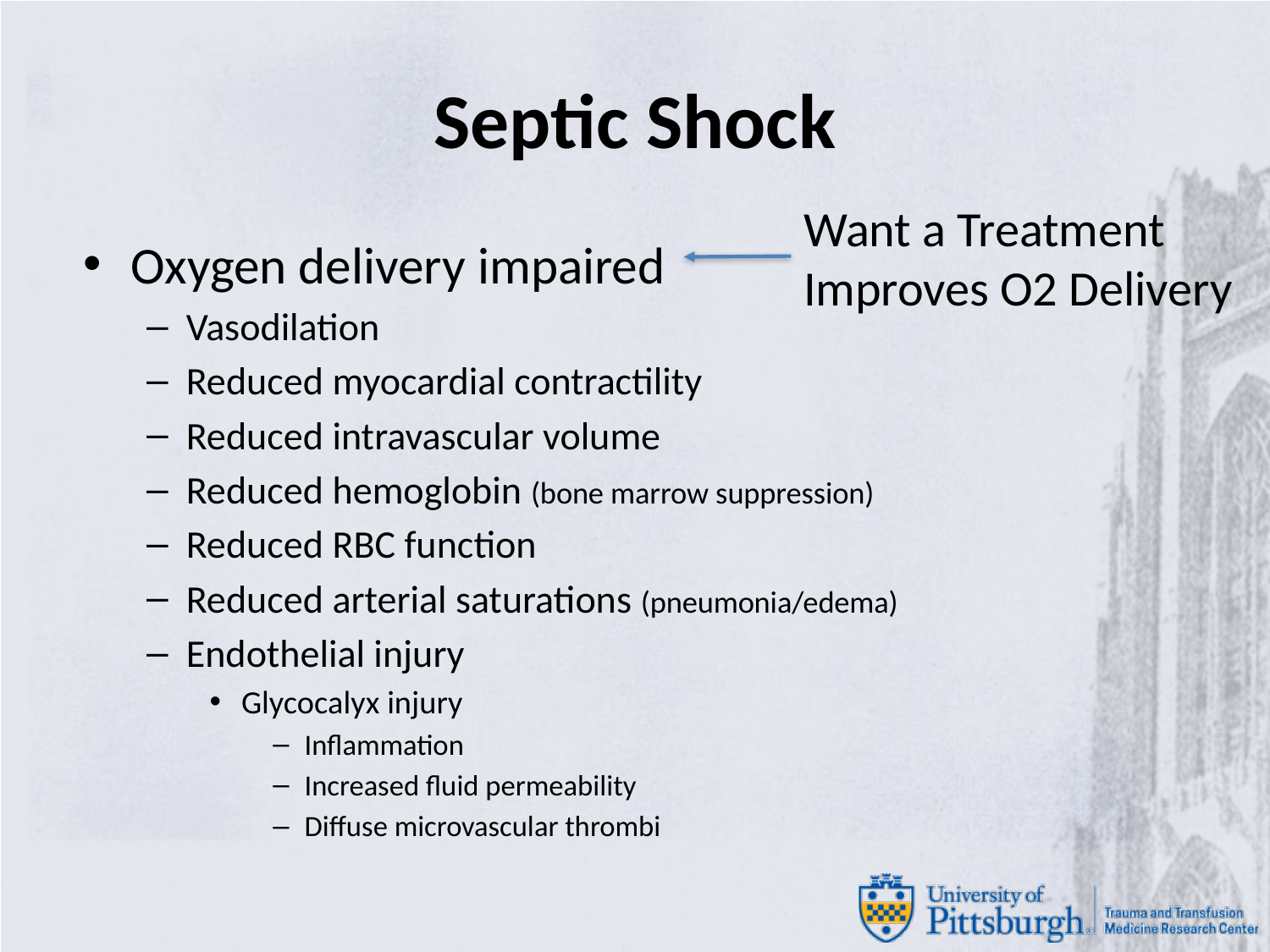

# Septic Shock
Want a Treatment
Improves O2 Delivery
Oxygen delivery impaired
Vasodilation
Reduced myocardial contractility
Reduced intravascular volume
Reduced hemoglobin (bone marrow suppression)
Reduced RBC function
Reduced arterial saturations (pneumonia/edema)
Endothelial injury
Glycocalyx injury
Inflammation
Increased fluid permeability
Diffuse microvascular thrombi